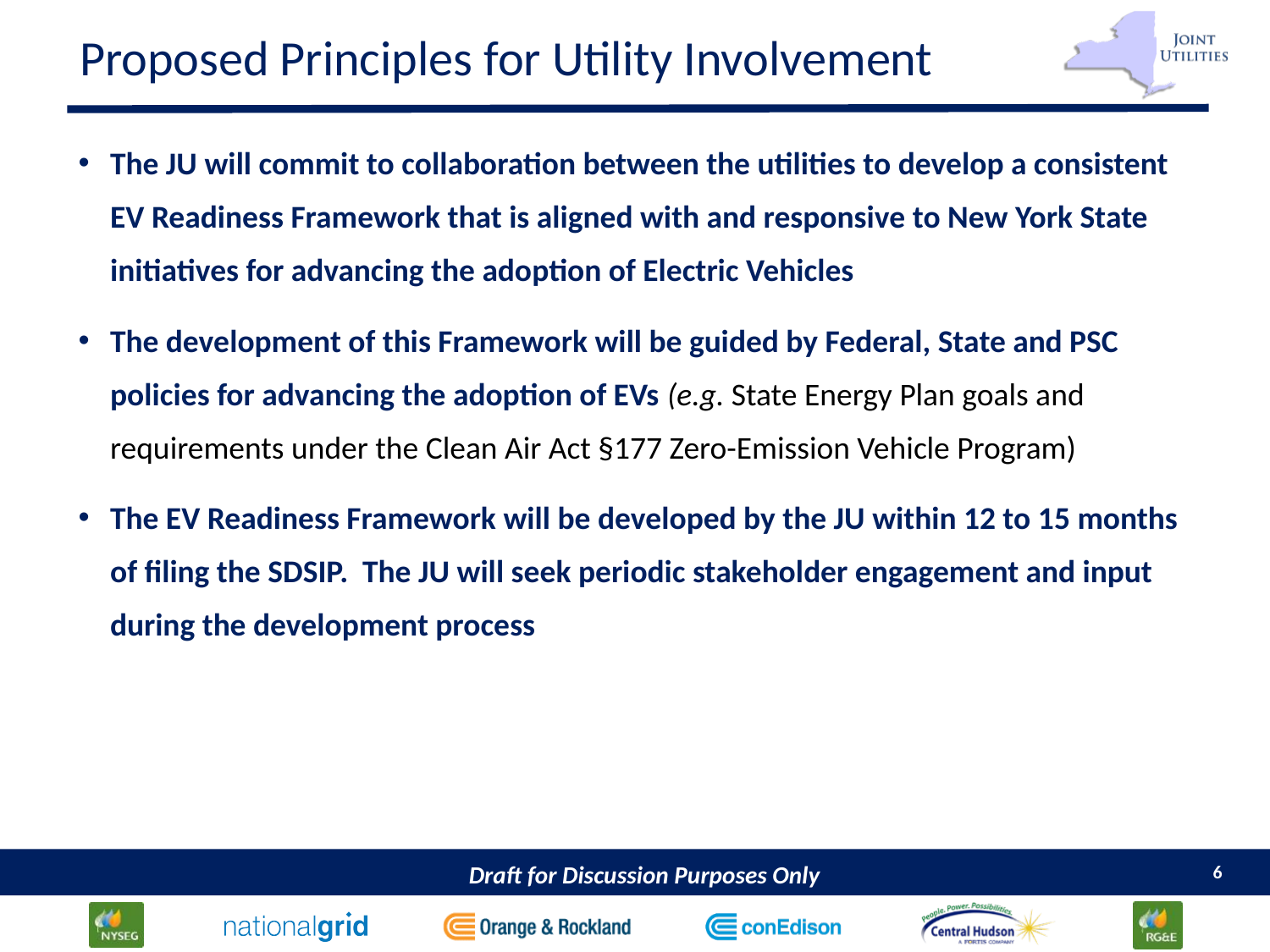

# Proposed Principles for Utility Involvement
The JU will commit to collaboration between the utilities to develop a consistent EV Readiness Framework that is aligned with and responsive to New York State initiatives for advancing the adoption of Electric Vehicles
The development of this Framework will be guided by Federal, State and PSC policies for advancing the adoption of EVs (e.g. State Energy Plan goals and requirements under the Clean Air Act §177 Zero-Emission Vehicle Program)
The EV Readiness Framework will be developed by the JU within 12 to 15 months of filing the SDSIP.  The JU will seek periodic stakeholder engagement and input during the development process